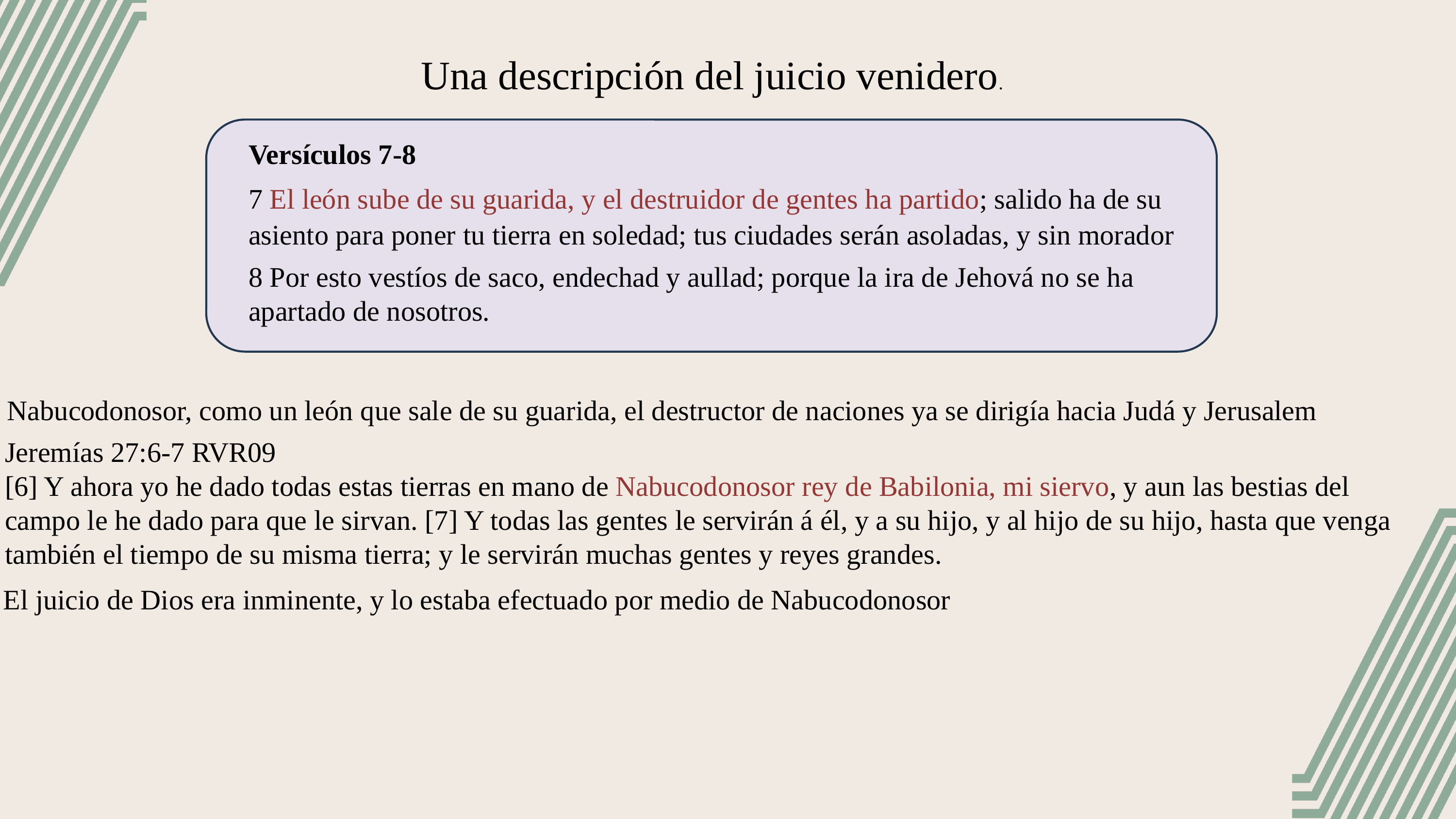

Una descripción del juicio venidero.

Versículos 7-8
7 El león sube de su guarida, y el destruidor de gentes ha partido; salido ha de su asiento para poner tu tierra en soledad; tus ciudades serán asoladas, y sin morador
8 Por esto vestíos de saco, endechad y aullad; porque la ira de Jehová no se ha apartado de nosotros.
Nabucodonosor, como un león que sale de su guarida, el destructor de naciones ya se dirigía hacia Judá y Jerusalem
Jeremías 27:6-7 RVR09
[6] Y ahora yo he dado todas estas tierras en mano de Nabucodonosor rey de Babilonia, mi siervo, y aun las bestias del campo le he dado para que le sirvan. [7] Y todas las gentes le servirán á él, y a su hijo, y al hijo de su hijo, hasta que venga también el tiempo de su misma tierra; y le servirán muchas gentes y reyes grandes.

El juicio de Dios era inminente, y lo estaba efectuado por medio de Nabucodonosor